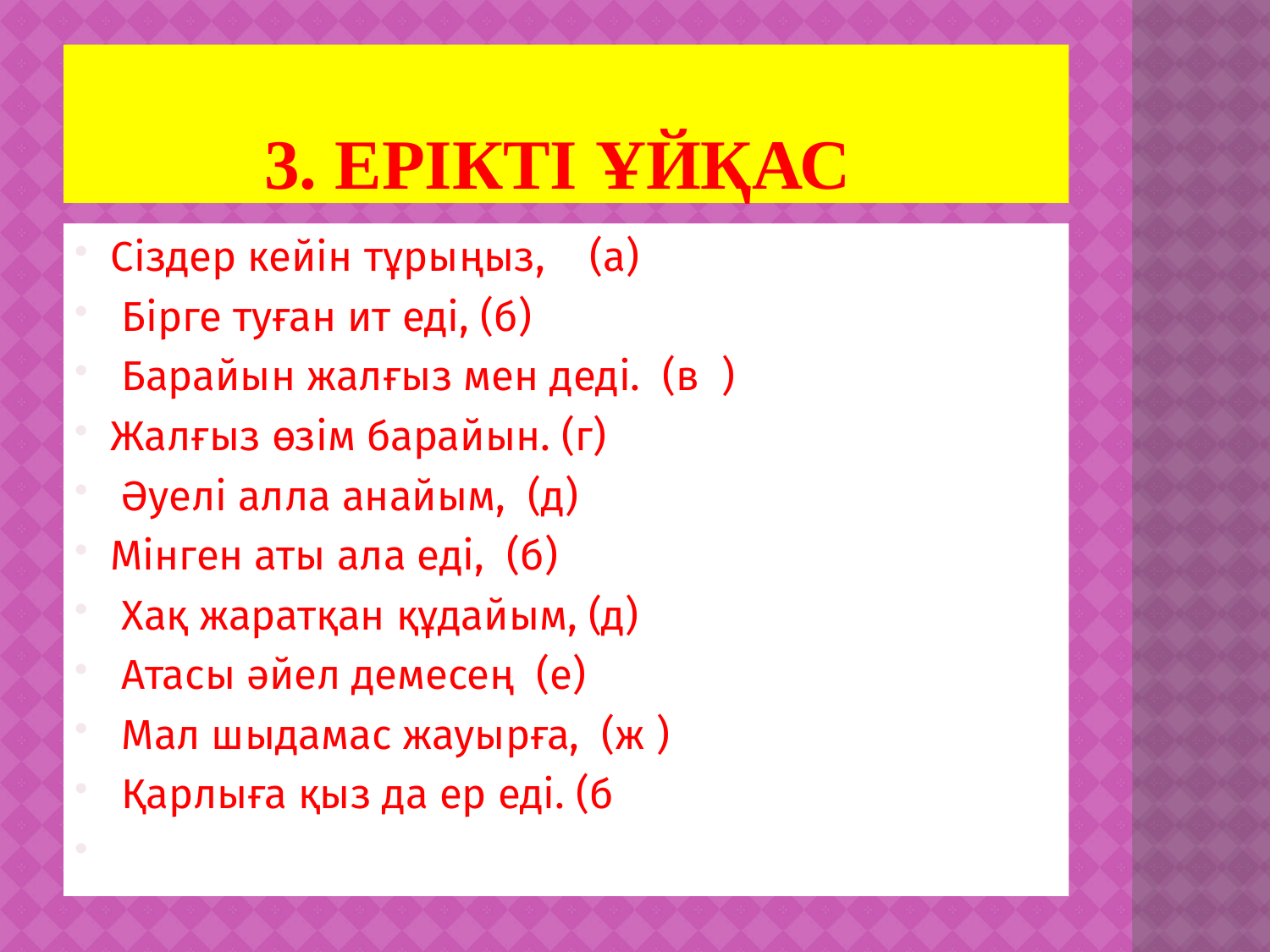

# 3. Ерікті ұйқас
Сіздер кейін тұрыңыз,    (а)
 Бірге туған ит еді, (б)
 Барайын жалғыз мен деді.  (в  )
Жалғыз өзім барайын. (г)
 Әуелі алла анайым,  (д)
Мінген аты ала еді,  (б)
 Хақ жаратқан құдайым, (д)
 Атасы әйел демесең  (е)
 Мал шыдамас жауырға,  (ж )
 Қарлыға қыз да ер еді. (б)
 Ер шыдамас бауырға, (ж)